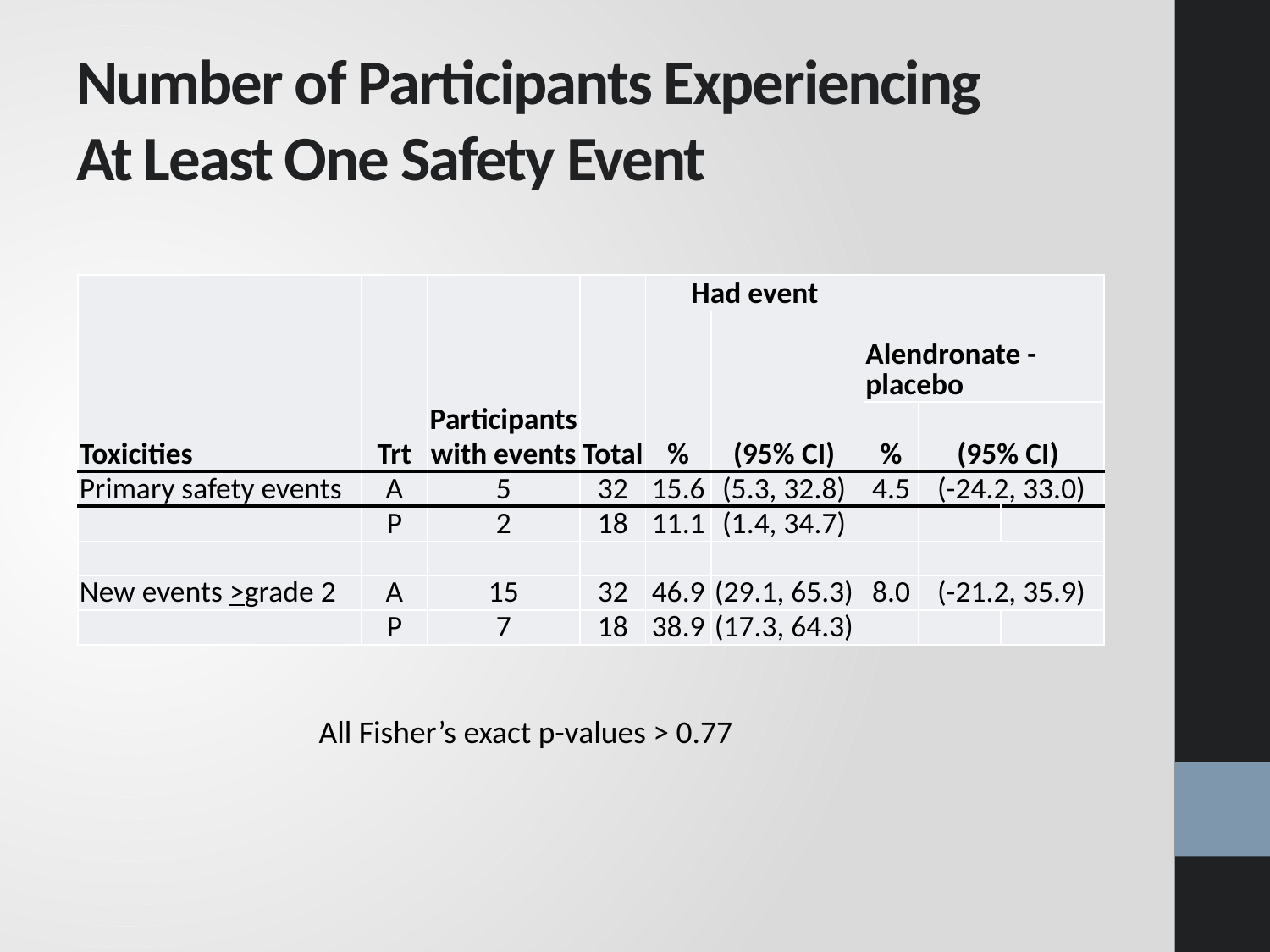

# Number of Participants Experiencing At Least One Safety Event
| Toxicities | Trt | Participants with events | Total | Had event |  | Alendronate - placebo |  |  |
| --- | --- | --- | --- | --- | --- | --- | --- | --- |
|  |  |  |  | % | (95% CI) |  |  |  |
|  |  |  |  |  |  | % | (95% CI) |  |
| Primary safety events | A | 5 | 32 | 15.6 | (5.3, 32.8) | 4.5 | (-24.2, 33.0) |  |
|  | P | 2 | 18 | 11.1 | (1.4, 34.7) |  |  |  |
|  |  |  |  |  |  |  |  |  |
| New events >grade 2 | A | 15 | 32 | 46.9 | (29.1, 65.3) | 8.0 | (-21.2, 35.9) |  |
|  | P | 7 | 18 | 38.9 | (17.3, 64.3) |  |  |  |
All Fisher’s exact p-values > 0.77